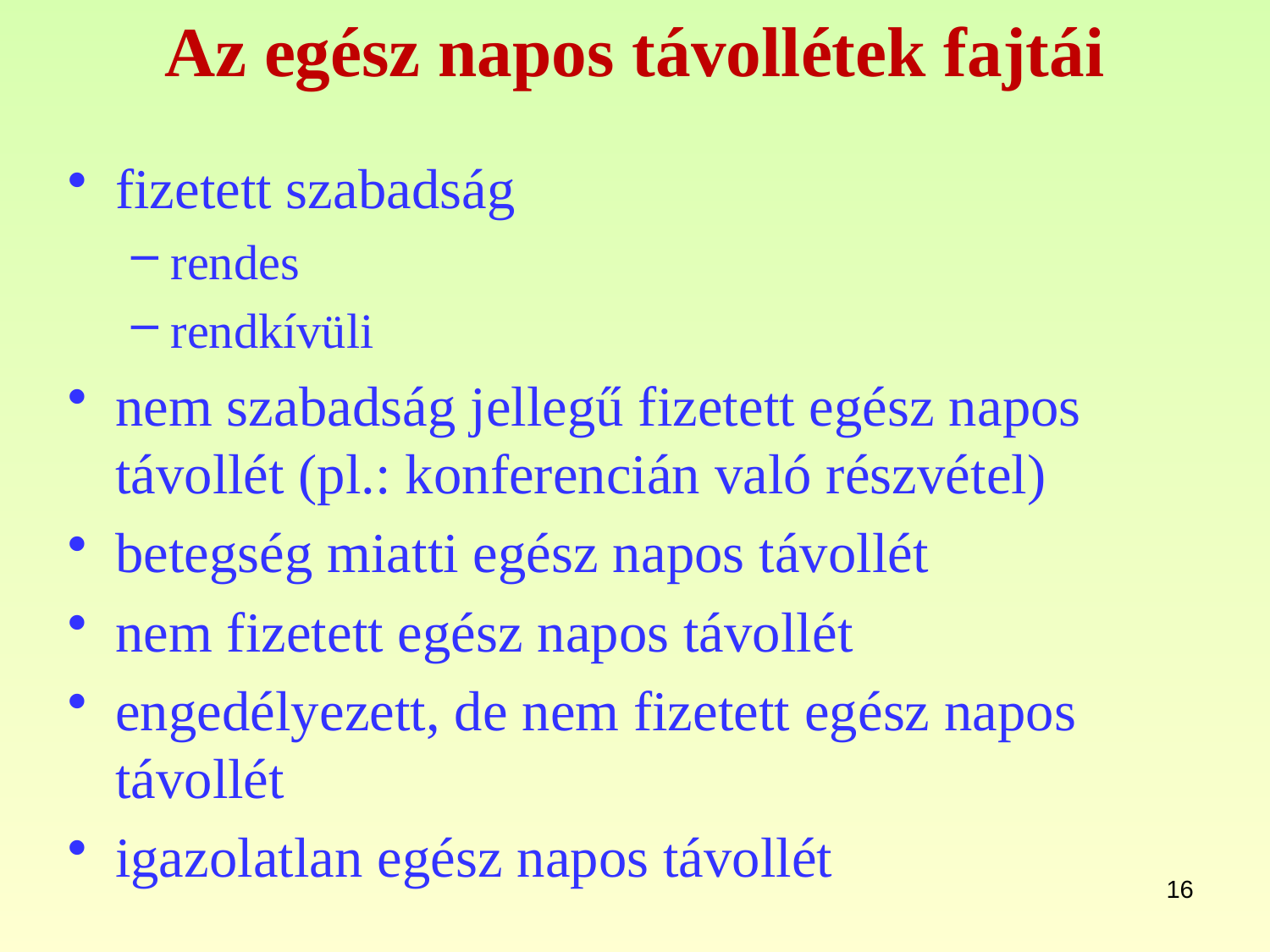

# Az egész napos távollétek fajtái
fizetett szabadság
rendes
rendkívüli
nem szabadság jellegű fizetett egész napos távollét (pl.: konferencián való részvétel)
betegség miatti egész napos távollét
nem fizetett egész napos távollét
engedélyezett, de nem fizetett egész napos távollét
igazolatlan egész napos távollét
16